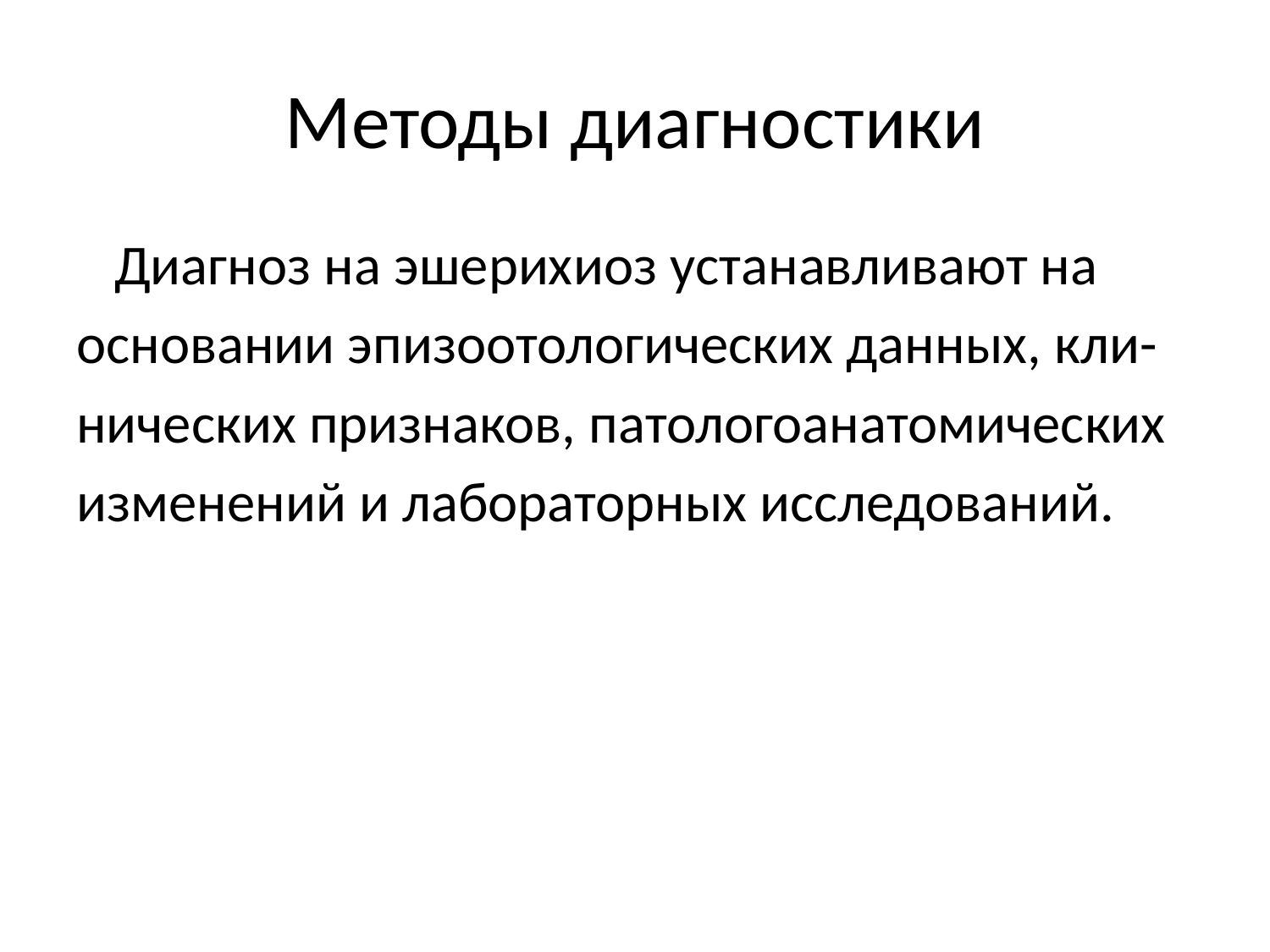

# Методы диагностики
   Диагноз на эшерихиоз устанавливают на
основании эпизоотологических данных, кли-
нических признаков, патологоанатомических
изменений и лабораторных исследований.